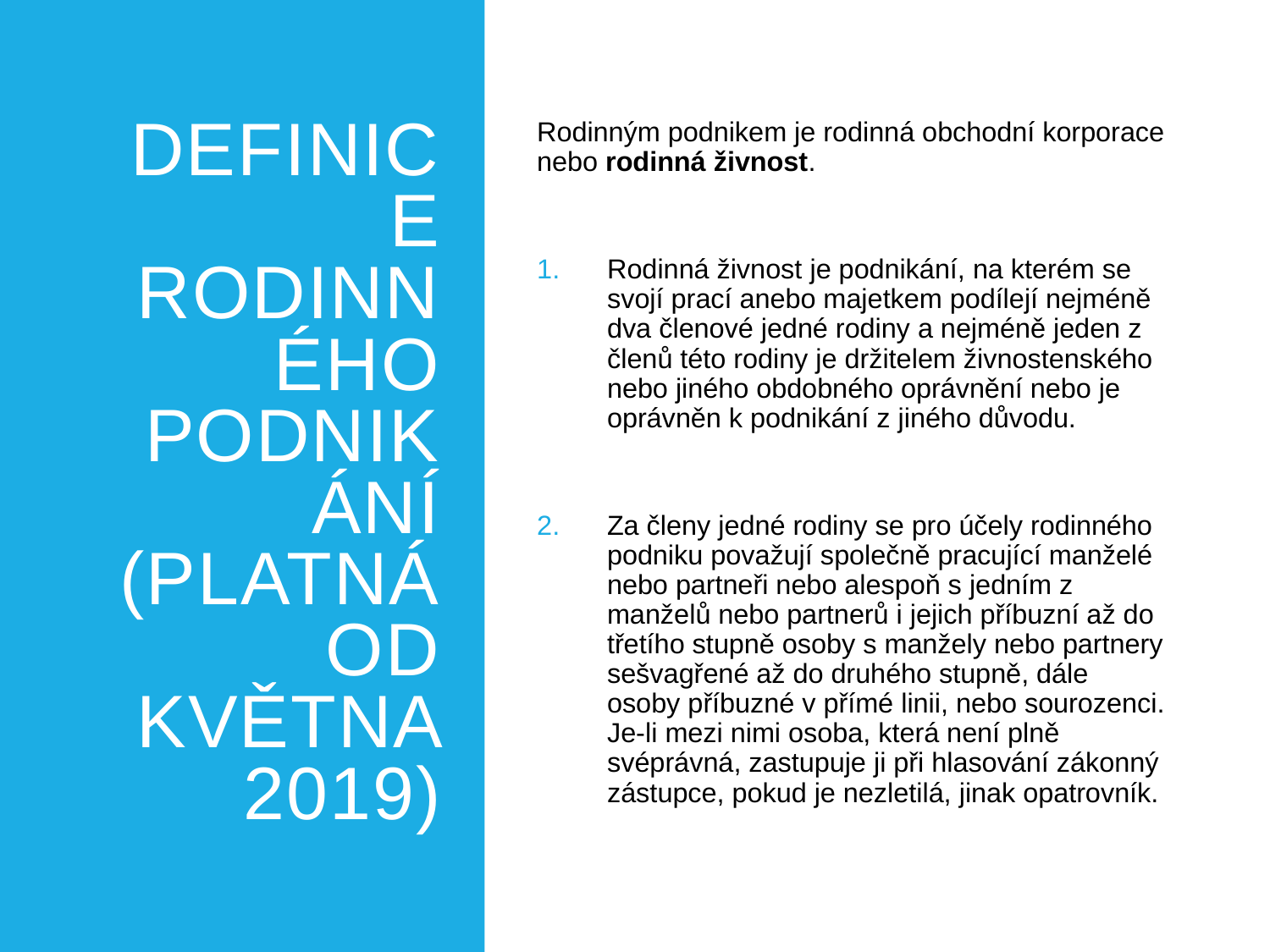

# Definice rodinného podnikání (platná od května 2019)
Rodinným podnikem je rodinná obchodní korporace nebo rodinná živnost.

Rodinná živnost je podnikání, na kterém se svojí prací anebo majetkem podílejí nejméně dva členové jedné rodiny a nejméně jeden z členů této rodiny je držitelem živnostenského nebo jiného obdobného oprávnění nebo je oprávněn k podnikání z jiného důvodu.

Za členy jedné rodiny se pro účely rodinného podniku považují společně pracující manželé nebo partneři nebo alespoň s jedním z manželů nebo partnerů i jejich příbuzní až do třetího stupně osoby s manžely nebo partnery sešvagřené až do druhého stupně, dále osoby příbuzné v přímé linii, nebo sourozenci. Je-li mezi nimi osoba, která není plně svéprávná, zastupuje ji při hlasování zákonný zástupce, pokud je nezletilá, jinak opatrovník.